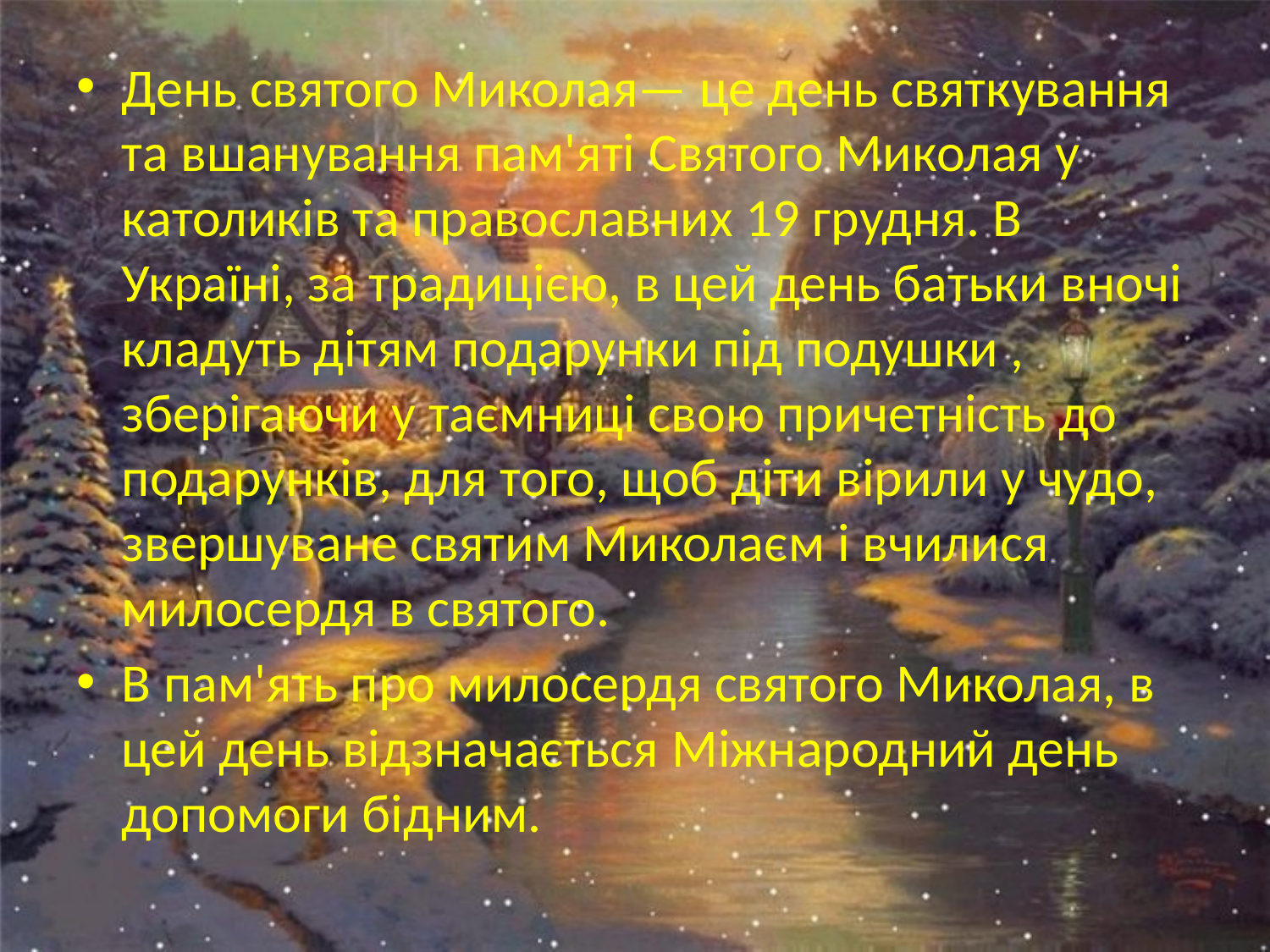

День святого Миколая— це день святкування та вшанування пам'яті Святого Миколая у католиків та православних 19 грудня. В Україні, за традицією, в цей день батьки вночі кладуть дітям подарунки під подушки , зберігаючи у таємниці свою причетність до подарунків, для того, щоб діти вірили у чудо, звершуване святим Миколаєм і вчилися милосердя в святого.
В пам'ять про милосердя святого Миколая, в цей день відзначається Міжнародний день допомоги бідним.